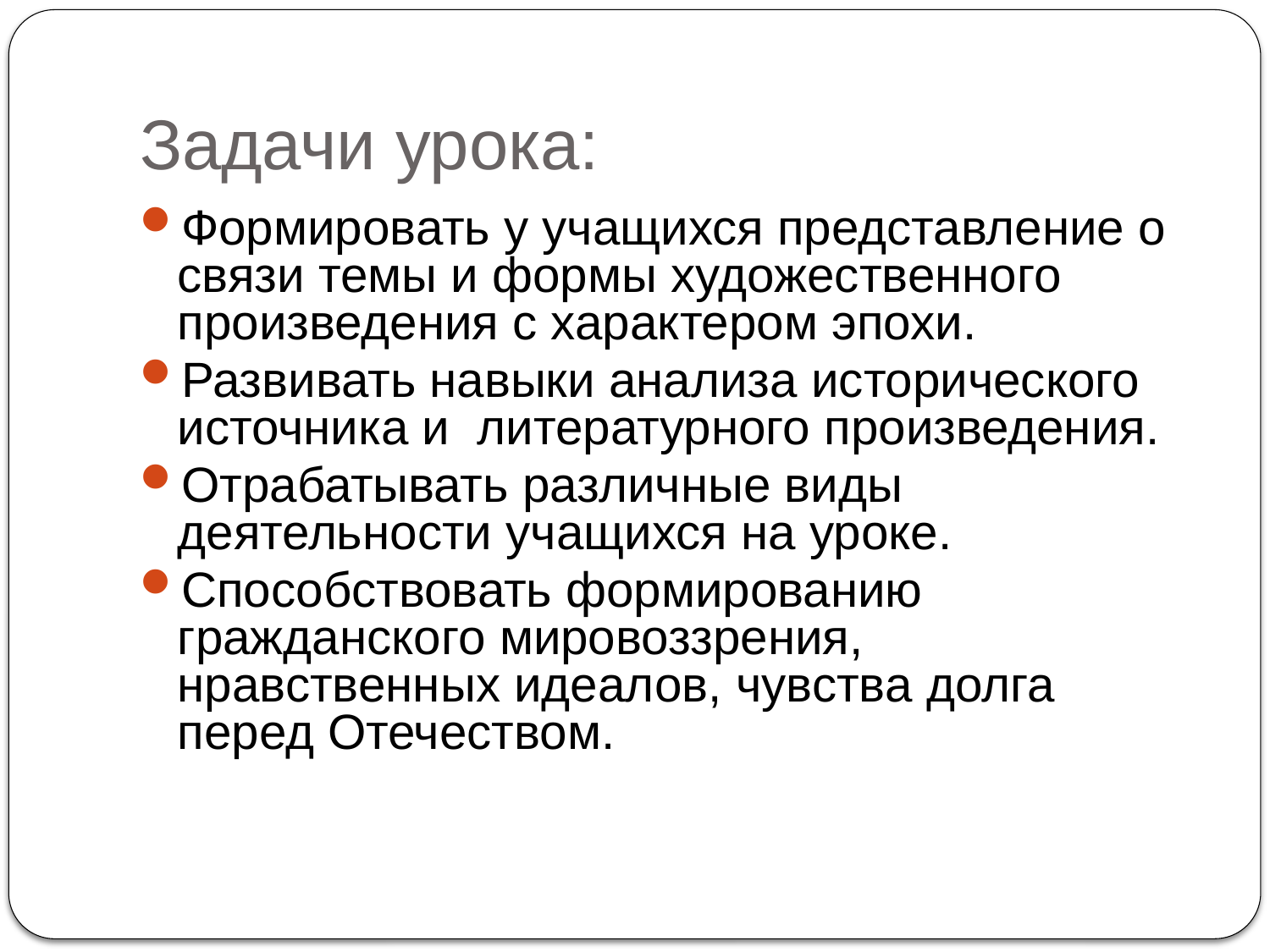

# Задачи урока:
Формировать у учащихся представление о связи темы и формы художественного произведения с характером эпохи.
Развивать навыки анализа исторического источника и  литературного произведения.
Отрабатывать различные виды деятельности учащихся на уроке.
Способствовать формированию гражданского мировоззрения, нравственных идеалов, чувства долга перед Отечеством.